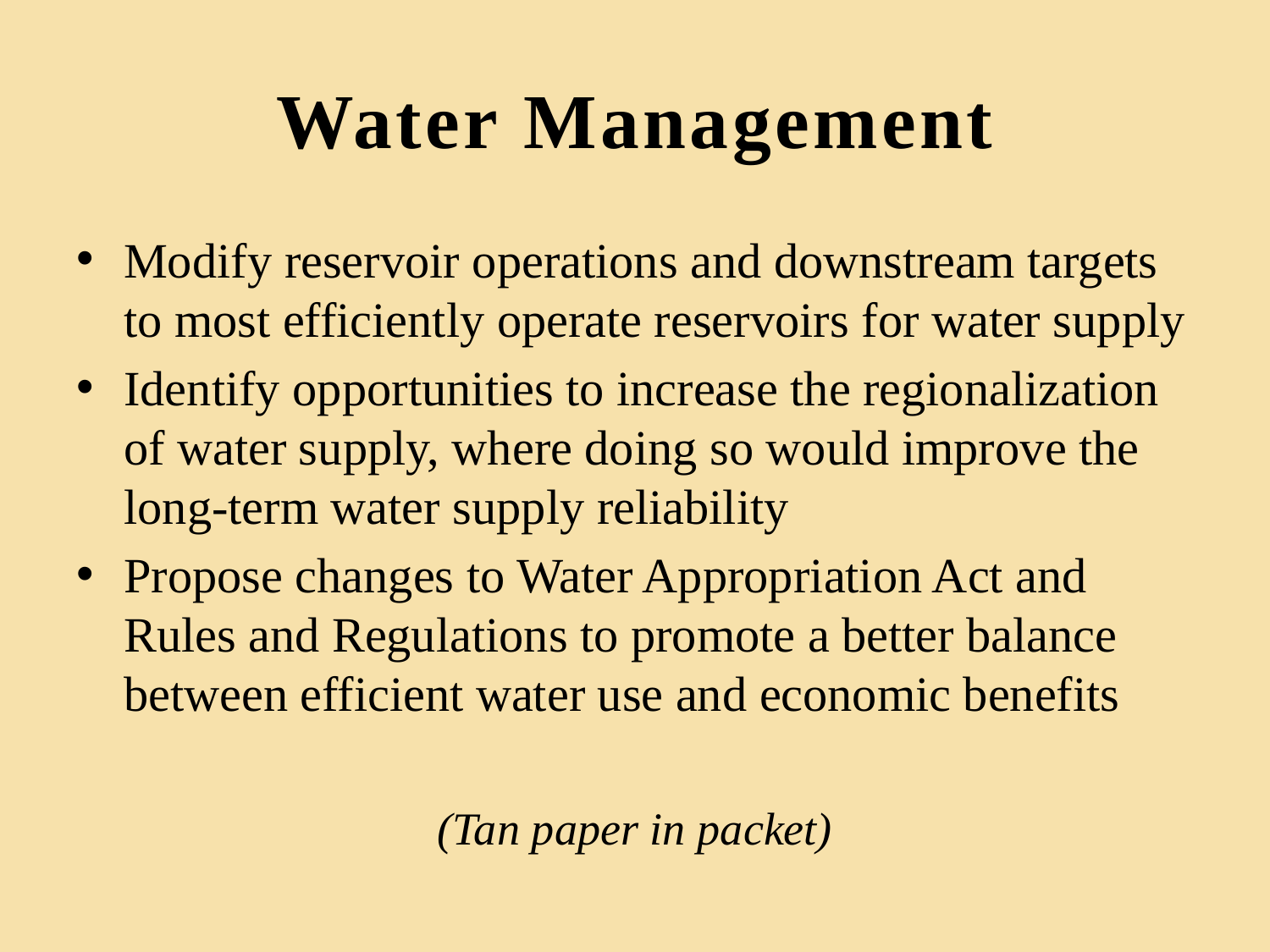

# Water Management
Modify reservoir operations and downstream targets to most efficiently operate reservoirs for water supply
Identify opportunities to increase the regionalization of water supply, where doing so would improve the long-term water supply reliability
Propose changes to Water Appropriation Act and Rules and Regulations to promote a better balance between efficient water use and economic benefits

(Tan paper in packet)